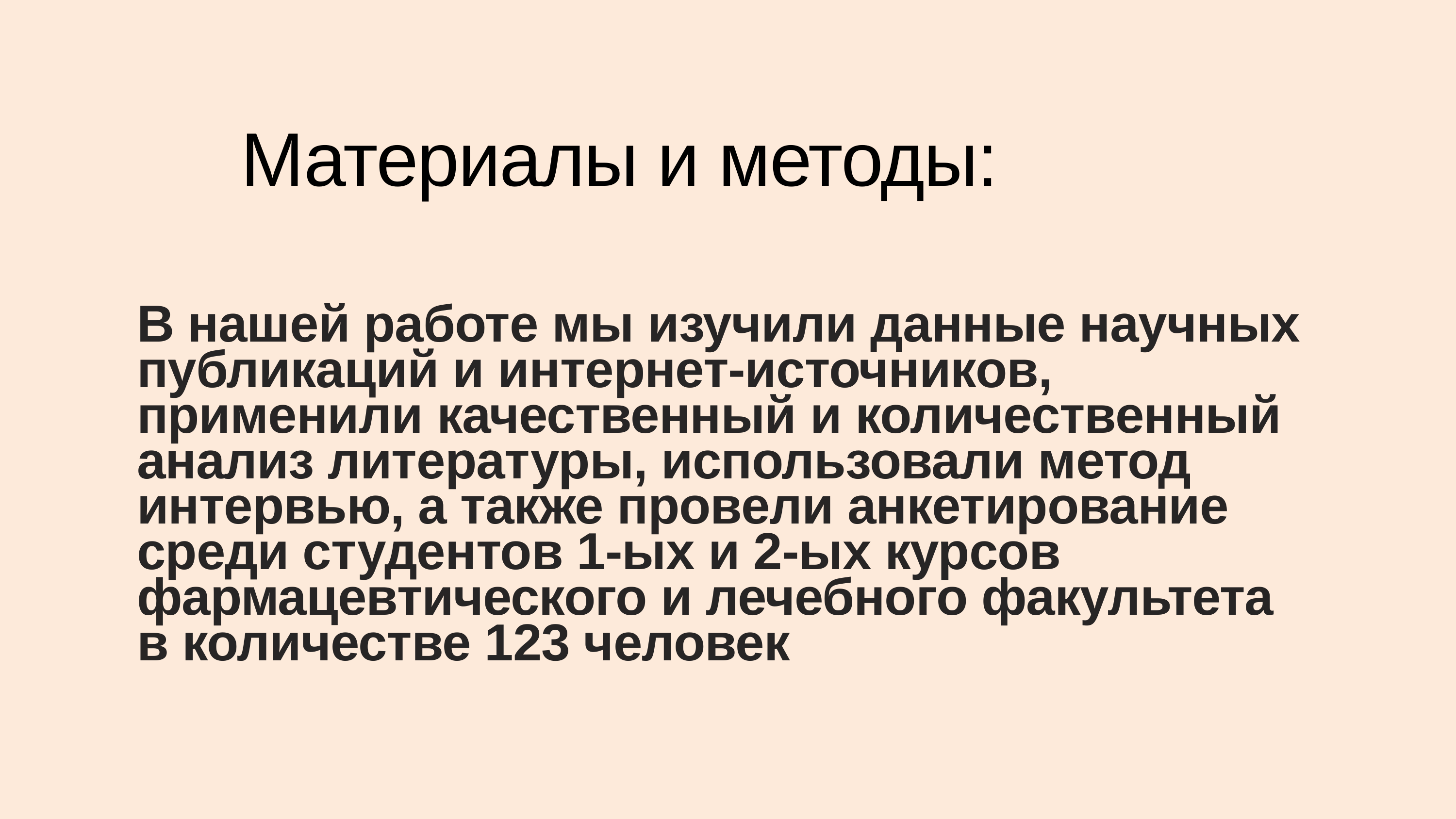

Материалы и методы:
В нашей работе мы изучили данные научных публикаций и интернет-источников, применили качественный и количественный анализ литературы, использовали метод интервью, а также провели анкетирование среди студентов 1-ых и 2-ых курсов фармацевтического и лечебного факультета в количестве 123 человек